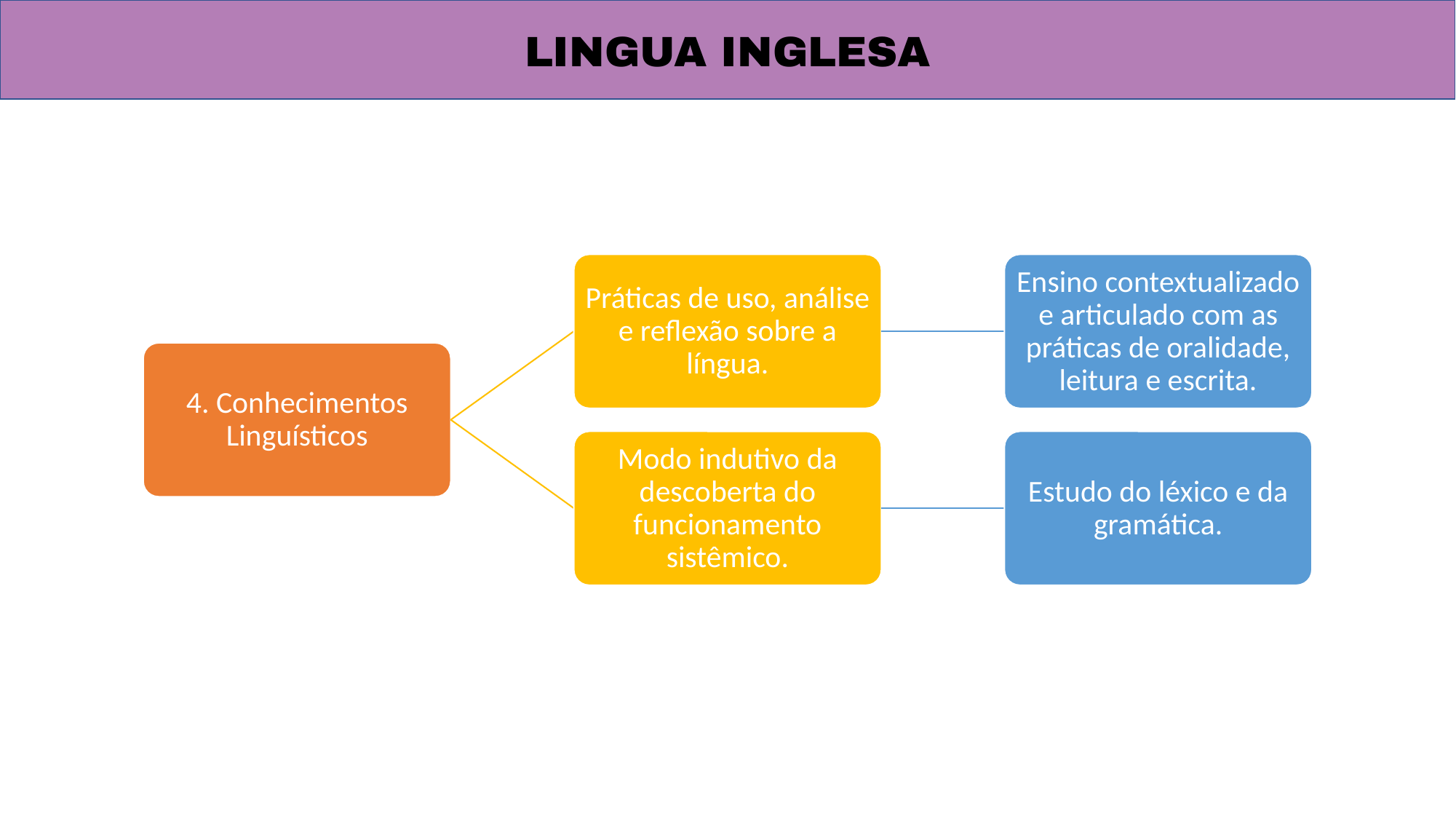

LINGUA INGLESA

Práticas de uso, análise e reflexão sobre a língua.
Ensino contextualizado e articulado com as práticas de oralidade, leitura e escrita.

4. Conhecimentos Linguísticos

Modo indutivo da descoberta do funcionamento sistêmico.
Estudo do léxico e da gramática.